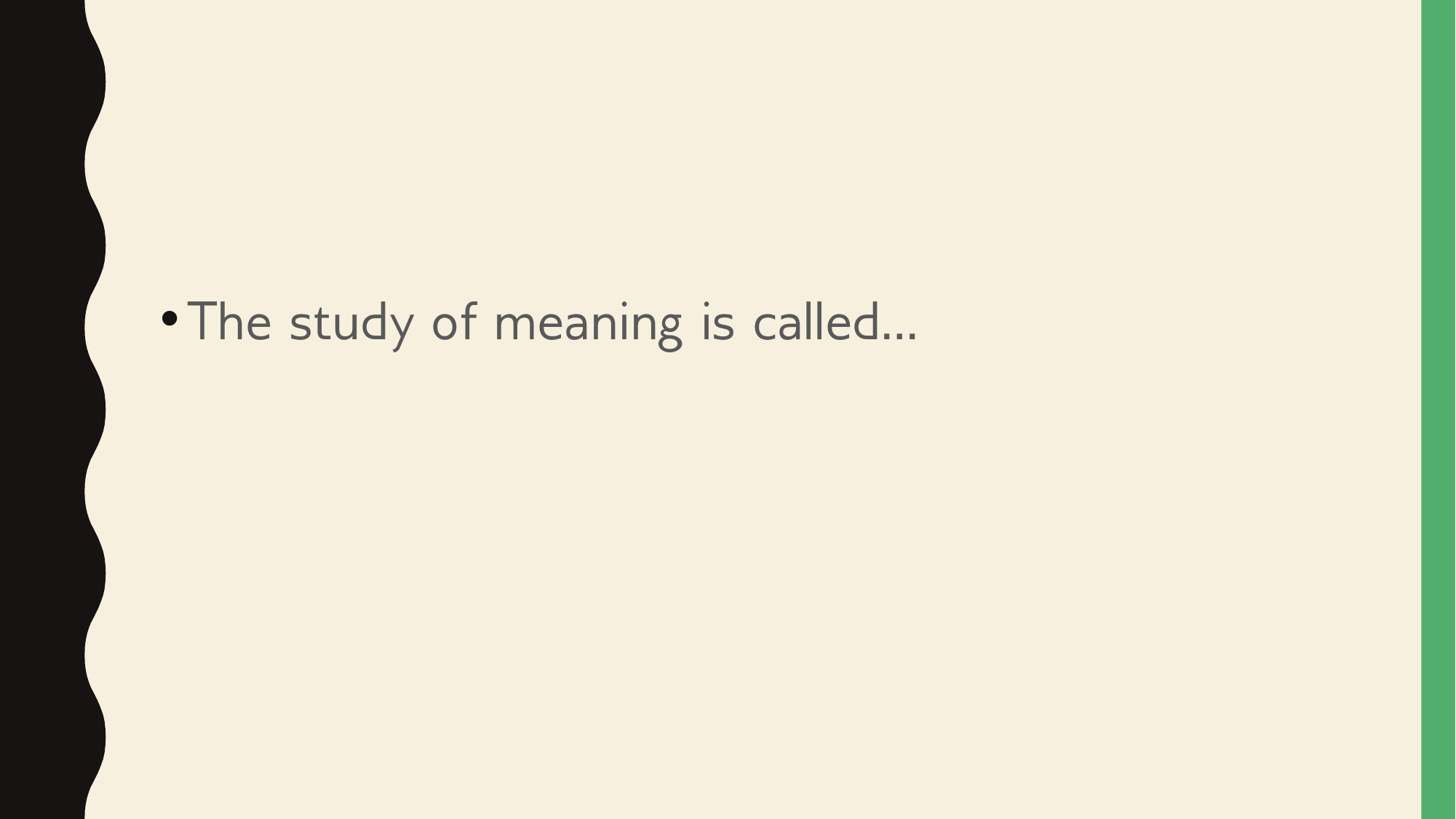

#
The study of meaning is called…